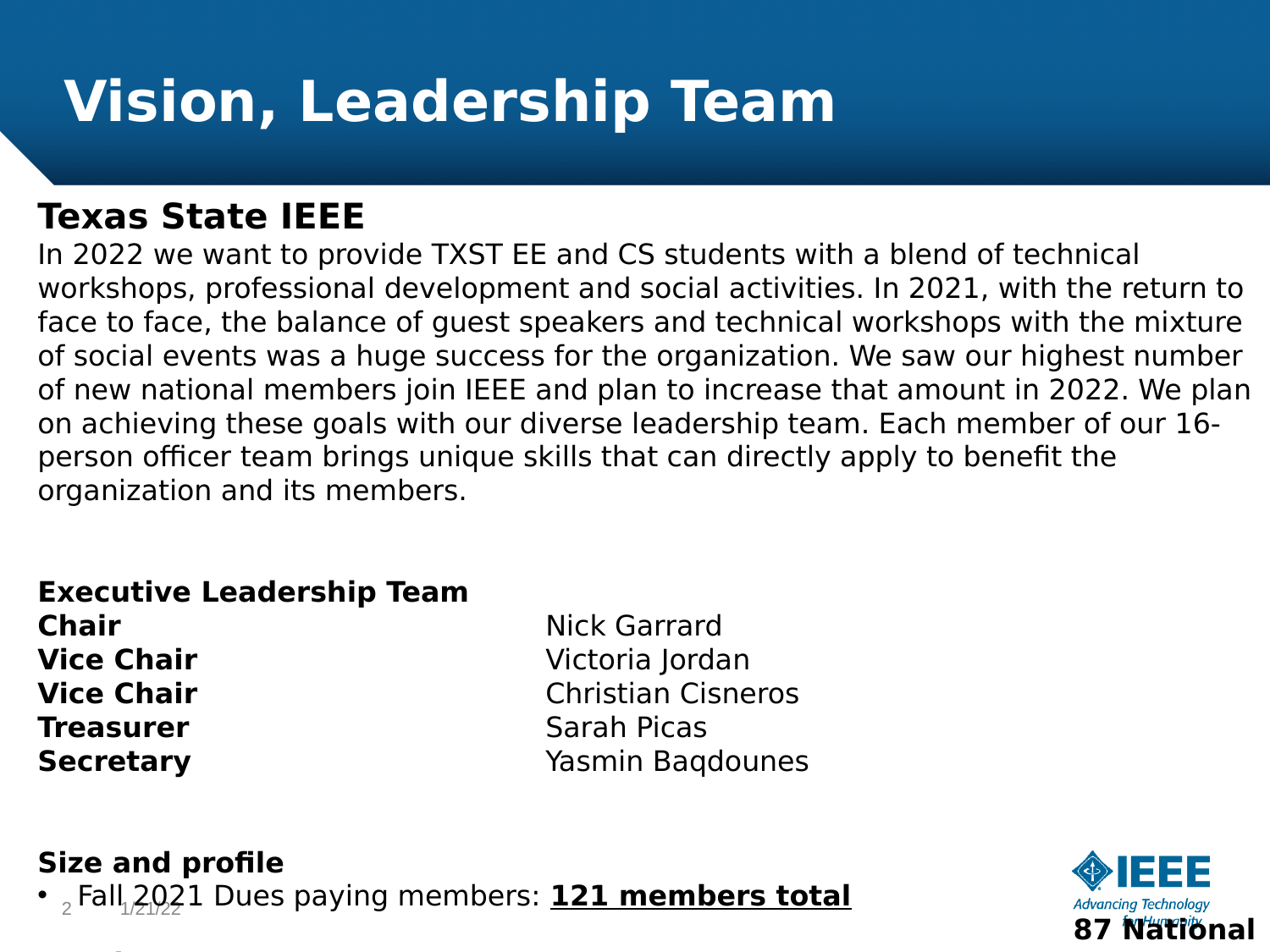

# Vision, Leadership Team
Texas State IEEE
In 2022 we want to provide TXST EE and CS students with a blend of technical workshops, professional development and social activities. In 2021, with the return to face to face, the balance of guest speakers and technical workshops with the mixture of social events was a huge success for the organization. We saw our highest number of new national members join IEEE and plan to increase that amount in 2022. We plan on achieving these goals with our diverse leadership team. Each member of our 16-person officer team brings unique skills that can directly apply to benefit the organization and its members.

Executive Leadership Team
Chair				Nick Garrard
Vice Chair			Victoria Jordan
Vice Chair			Christian Cisneros
Treasurer			Sarah Picas
Secretary			Yasmin Baqdounes

Size and profile
Fall 2021 Dues paying members: 121 members total
								  87 National Members
								  34 TXST members

2
1/21/22